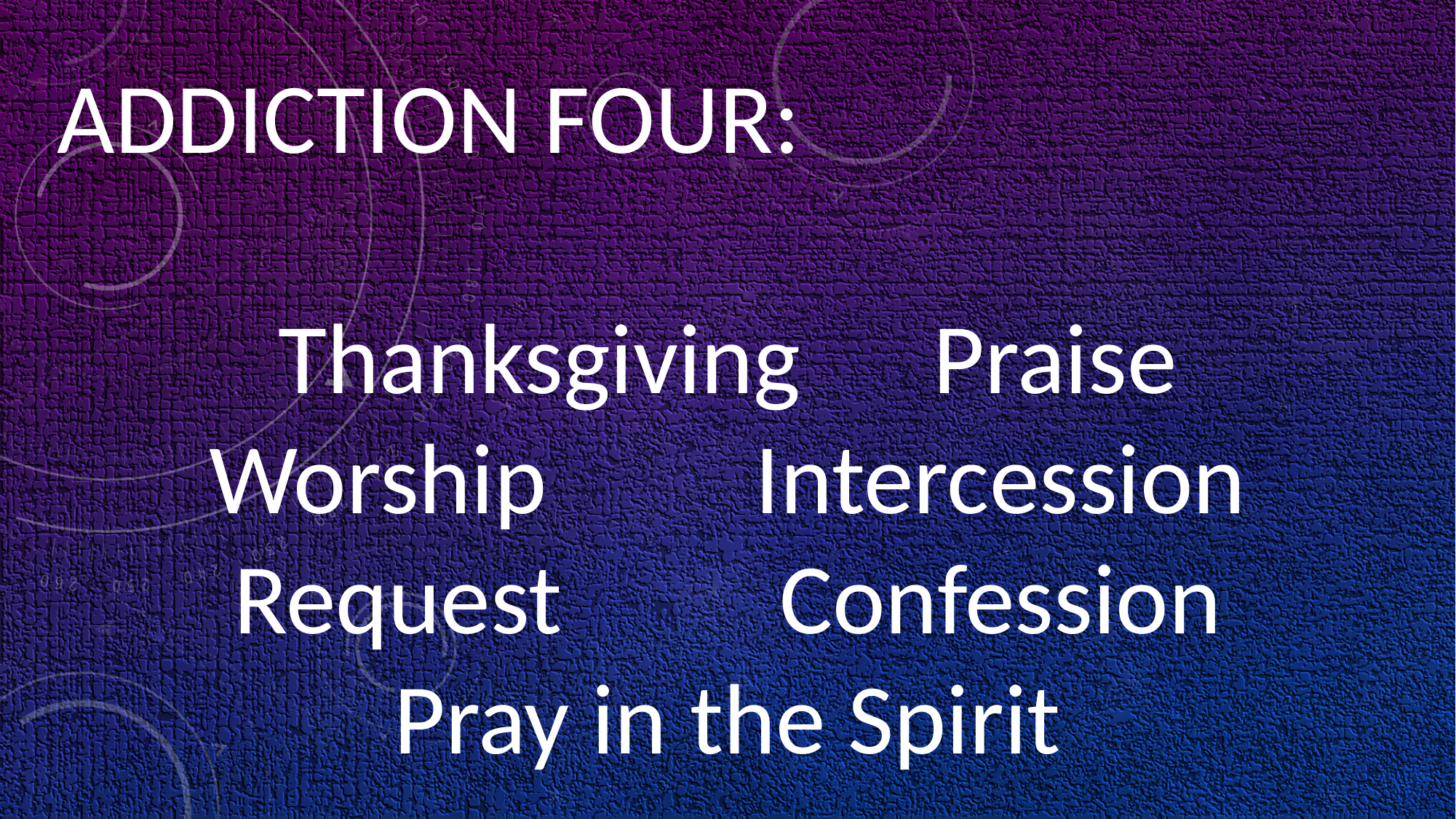

ADDICTION FOUR:

Thanksgiving		Praise
Worship		Intercession
Request		Confession
Pray in the Spirit